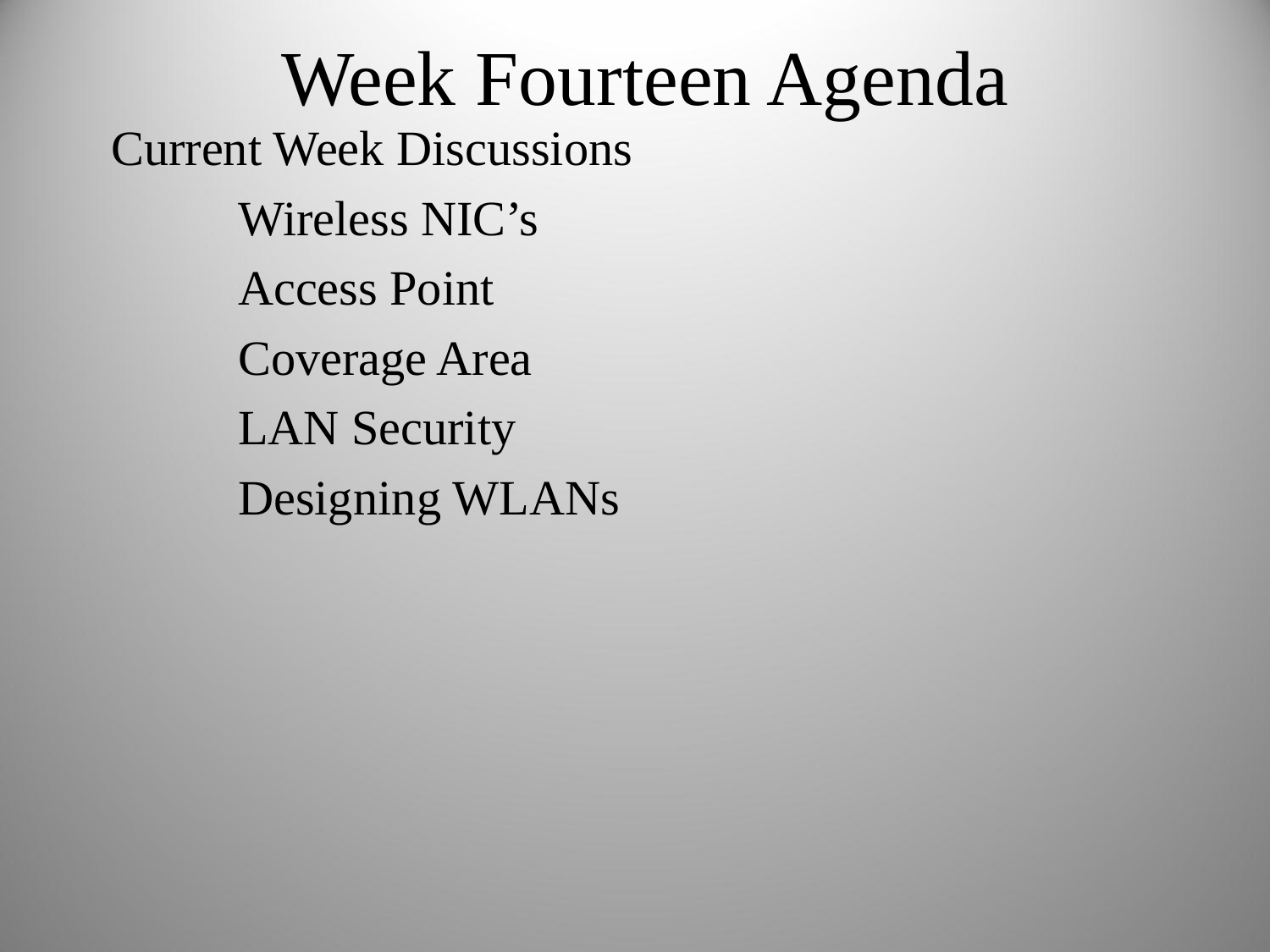

Week Fourteen Agenda
	Current Week Discussions
		Wireless NIC’s
		Access Point
		Coverage Area
		LAN Security
		Designing WLANs